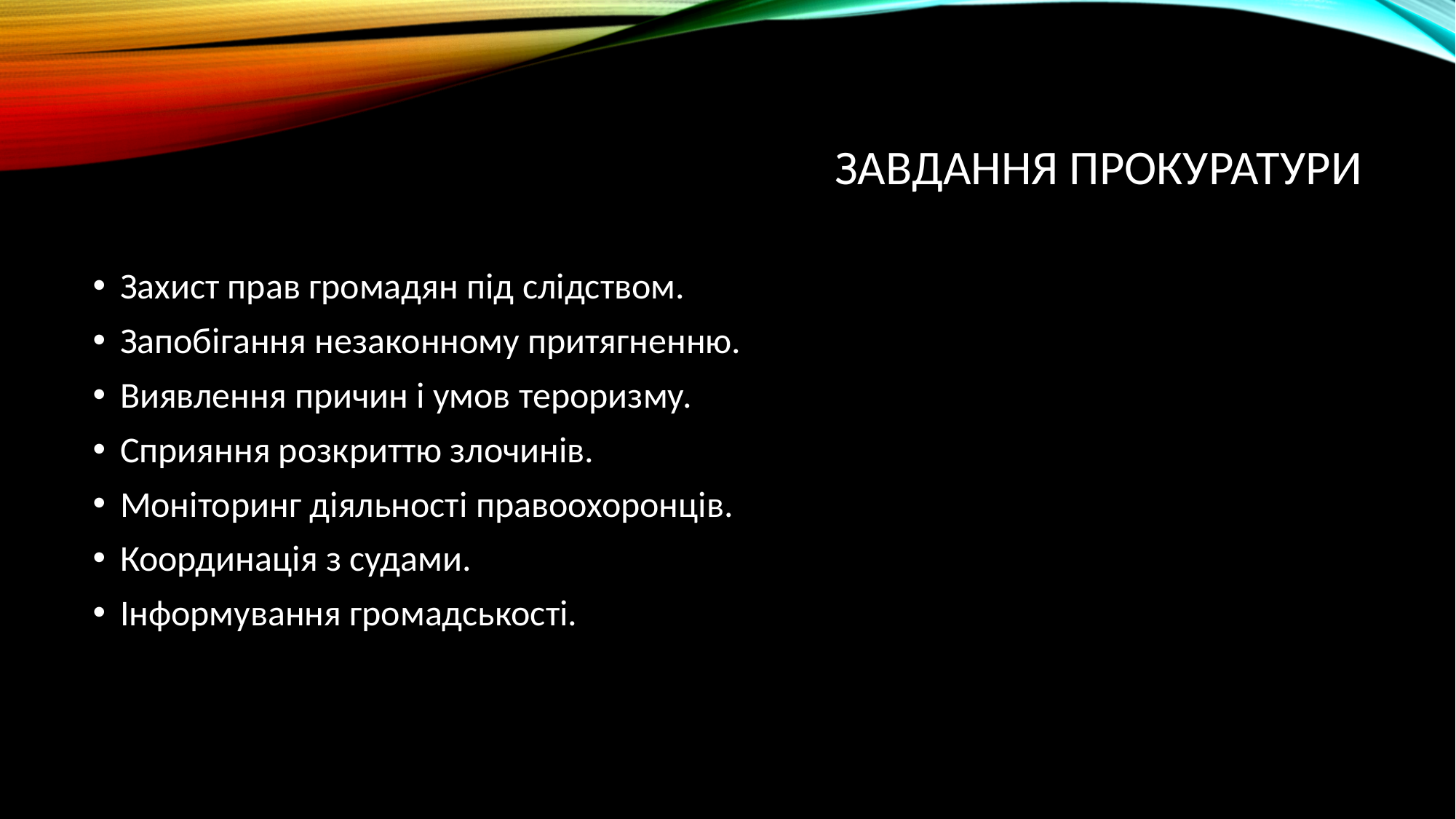

# Завдання прокуратури
Захист прав громадян під слідством.
Запобігання незаконному притягненню.
Виявлення причин і умов тероризму.
Сприяння розкриттю злочинів.
Моніторинг діяльності правоохоронців.
Координація з судами.
Інформування громадськості.